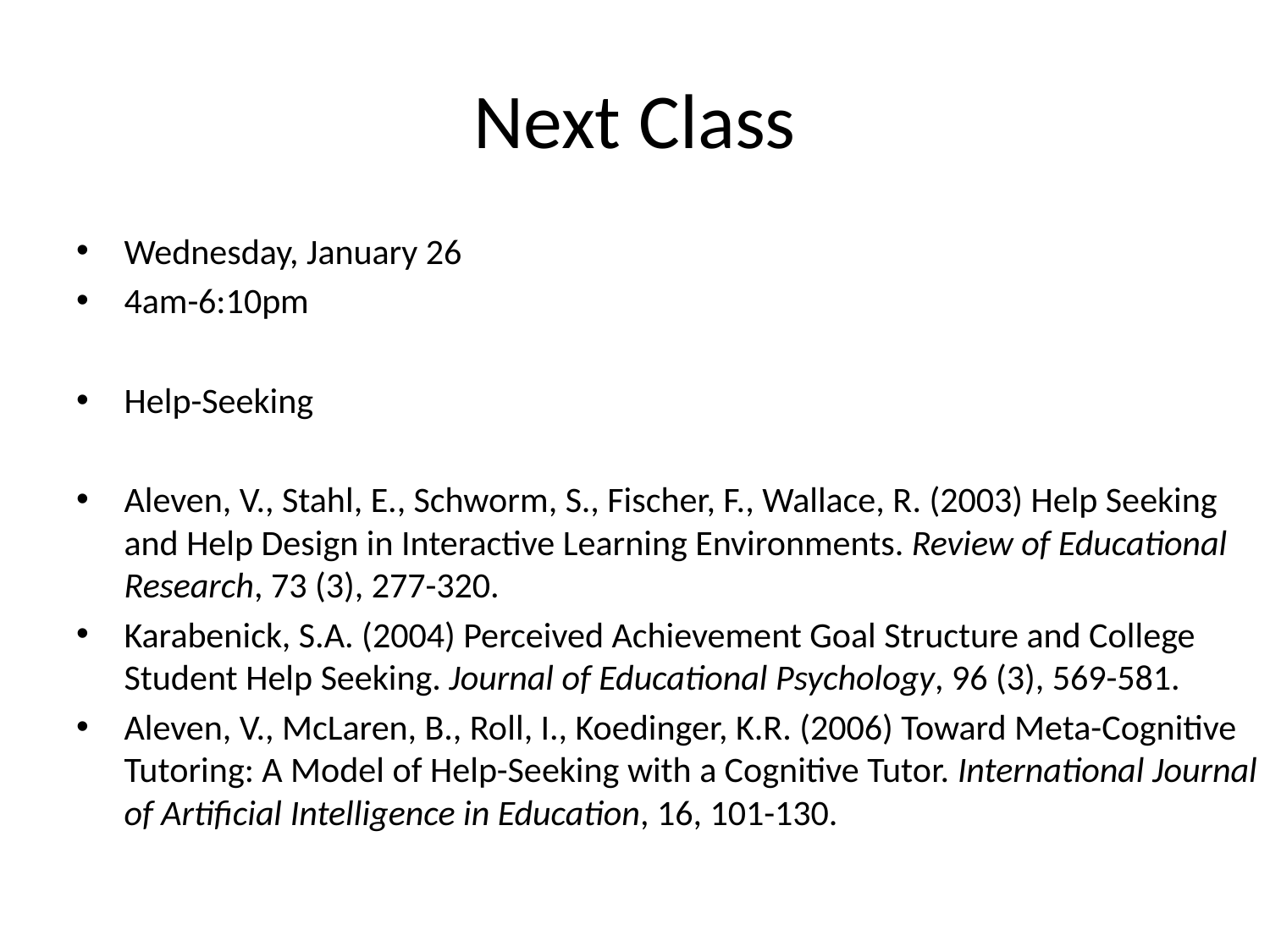

# Next Class
Wednesday, January 26
4am-6:10pm

Help-Seeking

Aleven, V., Stahl, E., Schworm, S., Fischer, F., Wallace, R. (2003) Help Seeking and Help Design in Interactive Learning Environments. Review of Educational Research, 73 (3), 277-320.
Karabenick, S.A. (2004) Perceived Achievement Goal Structure and College Student Help Seeking. Journal of Educational Psychology, 96 (3), 569-581.
Aleven, V., McLaren, B., Roll, I., Koedinger, K.R. (2006) Toward Meta-Cognitive Tutoring: A Model of Help-Seeking with a Cognitive Tutor. International Journal of Artificial Intelligence in Education, 16, 101-130.